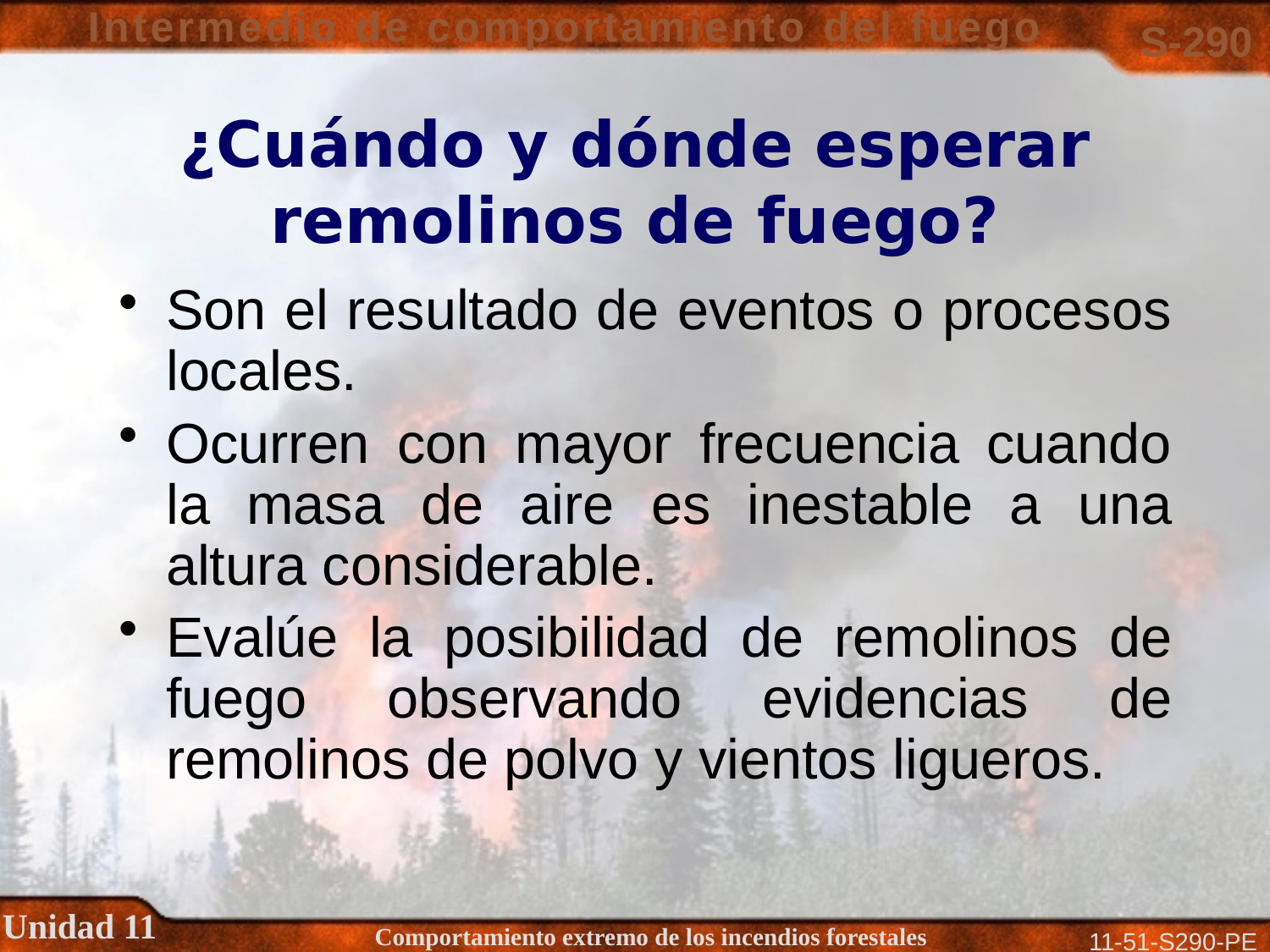

¿Cuándo y dónde esperar remolinos de fuego?
Son el resultado de eventos o procesos locales.
Ocurren con mayor frecuencia cuando la masa de aire es inestable a una altura considerable.
Evalúe la posibilidad de remolinos de fuego observando evidencias de remolinos de polvo y vientos ligueros.